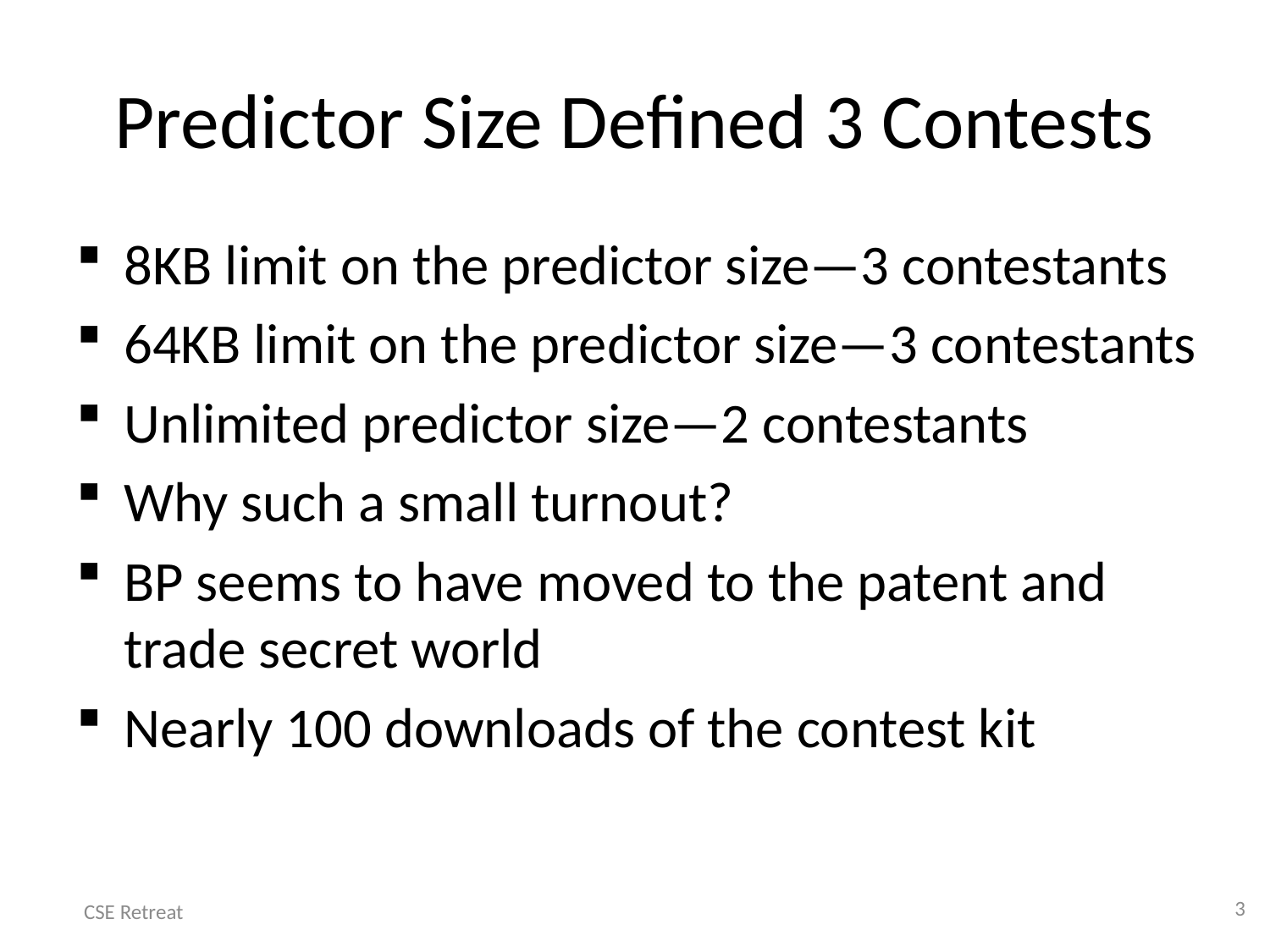

# Predictor Size Defined 3 Contests
8KB limit on the predictor size—3 contestants
64KB limit on the predictor size—3 contestants
Unlimited predictor size—2 contestants
Why such a small turnout?
BP seems to have moved to the patent and trade secret world
Nearly 100 downloads of the contest kit

3
CSE Retreat